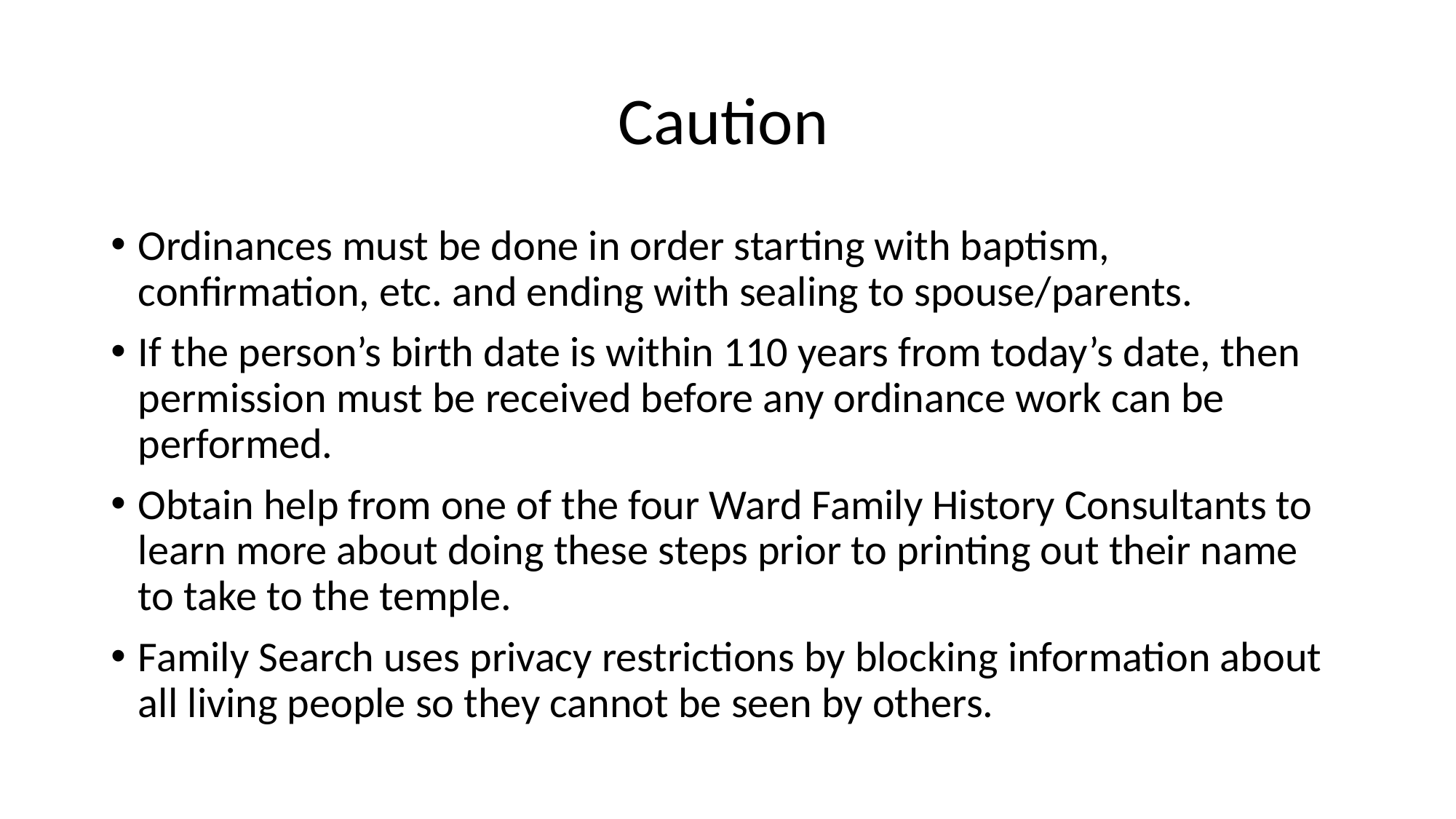

# Caution
Ordinances must be done in order starting with baptism, confirmation, etc. and ending with sealing to spouse/parents.
If the person’s birth date is within 110 years from today’s date, then permission must be received before any ordinance work can be performed.
Obtain help from one of the four Ward Family History Consultants to learn more about doing these steps prior to printing out their name to take to the temple.
Family Search uses privacy restrictions by blocking information about all living people so they cannot be seen by others.